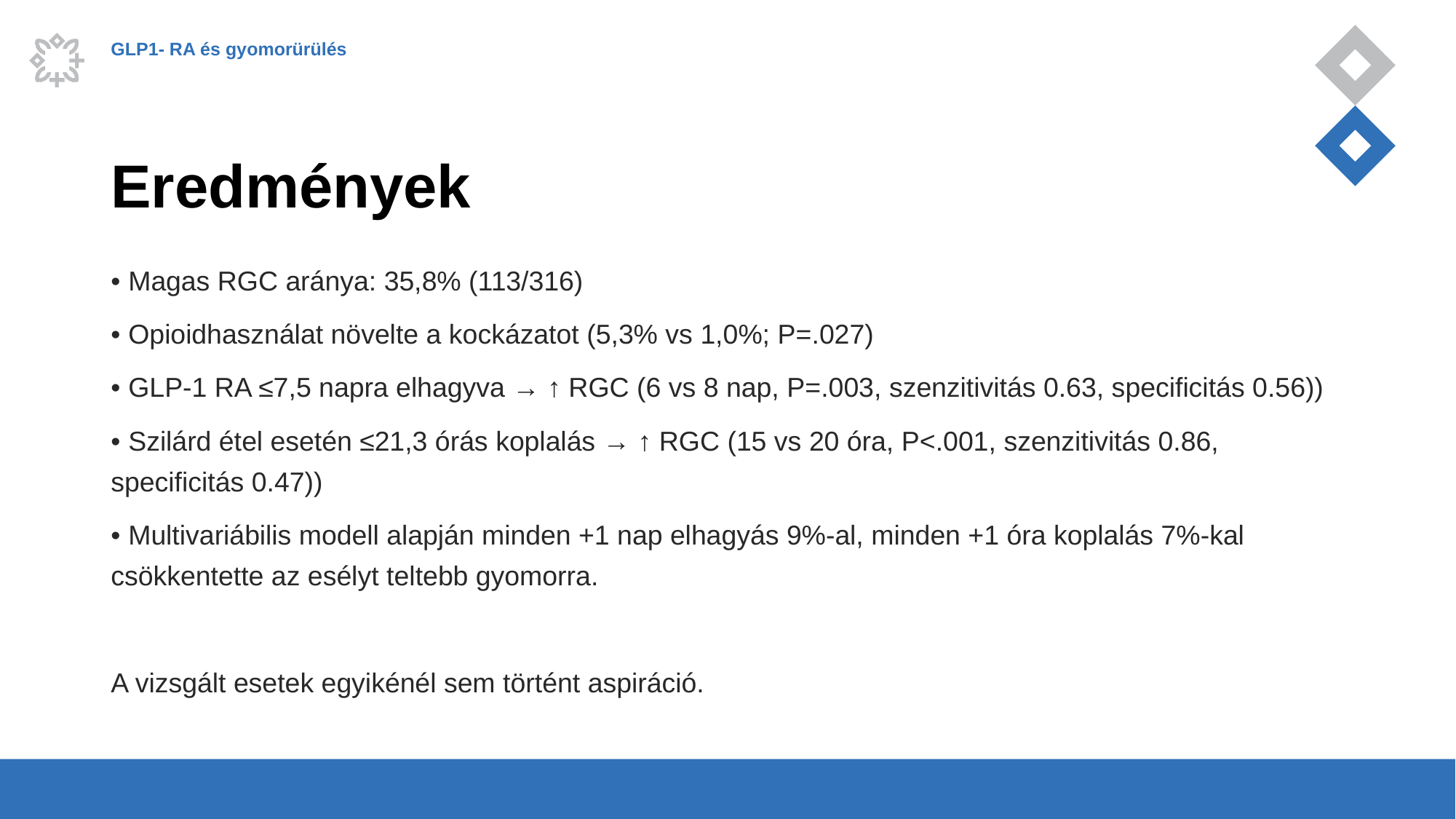

GLP1- RA és gyomorürülés

# Eredmények
• Magas RGC aránya: 35,8% (113/316)
• Opioidhasználat növelte a kockázatot (5,3% vs 1,0%; P=.027)
• GLP-1 RA ≤7,5 napra elhagyva → ↑ RGC (6 vs 8 nap, P=.003, szenzitivitás 0.63, specificitás 0.56))
• Szilárd étel esetén ≤21,3 órás koplalás → ↑ RGC (15 vs 20 óra, P<.001, szenzitivitás 0.86, specificitás 0.47))
• Multivariábilis modell alapján minden +1 nap elhagyás 9%-al, minden +1 óra koplalás 7%-kal csökkentette az esélyt teltebb gyomorra.

A vizsgált esetek egyikénél sem történt aspiráció.